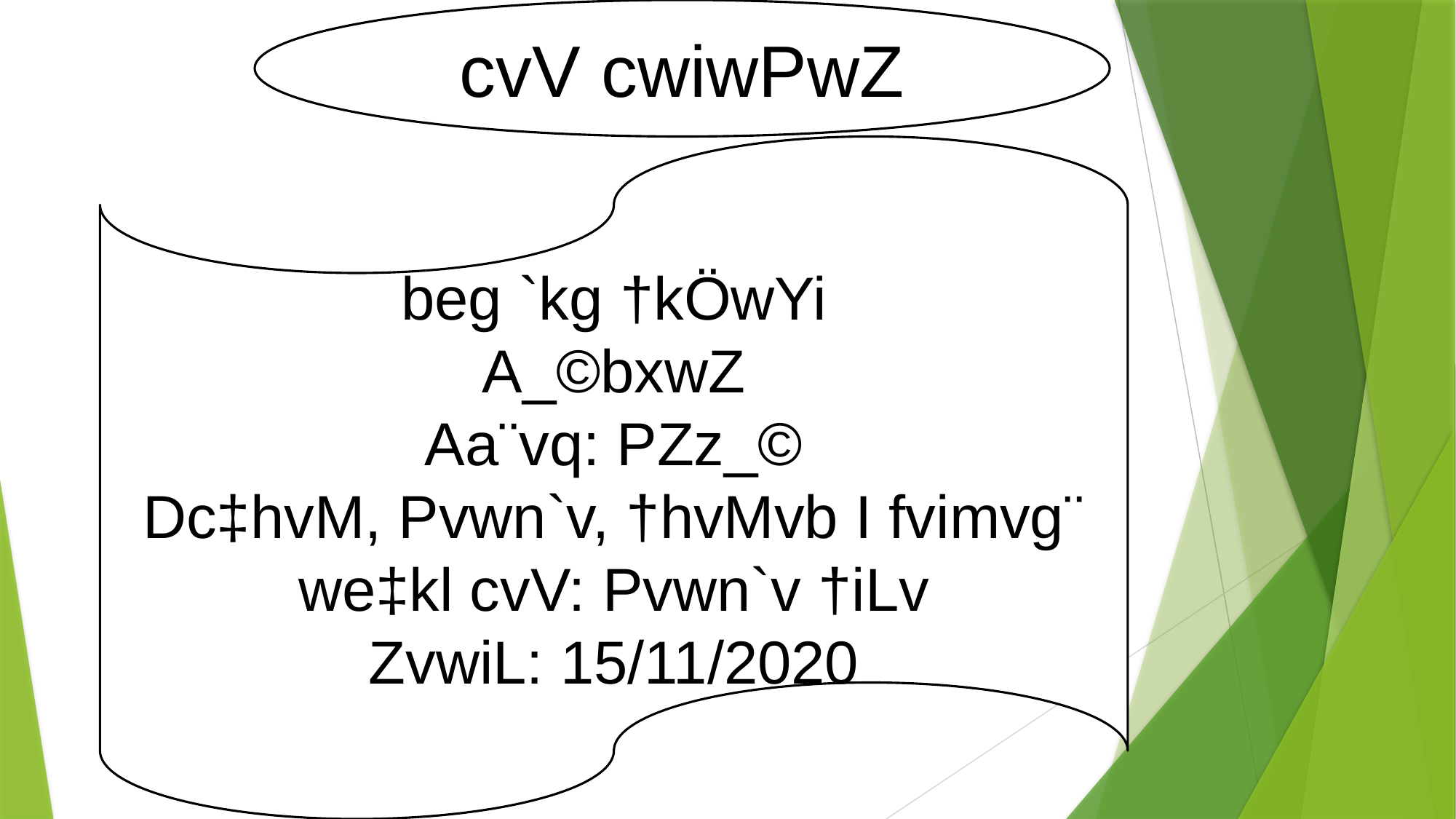

cvV cwiwPwZ
beg `kg †kÖwYi
A_©bxwZ
Aa¨vq: PZz_©
Dc‡hvM, Pvwn`v, †hvMvb I fvimvg¨
we‡kl cvV: Pvwn`v †iLv
ZvwiL: 15/11/2020